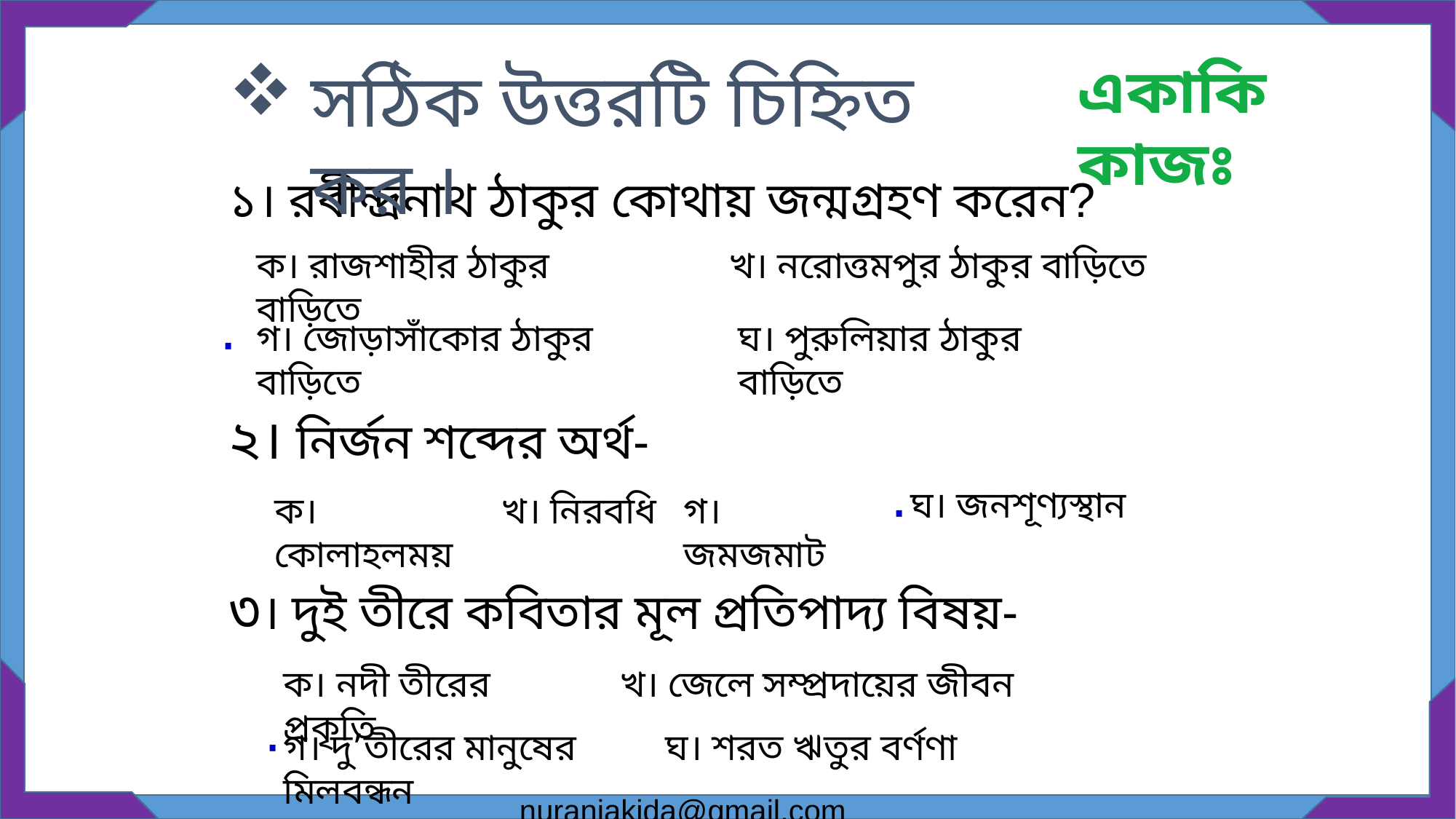

একাকি কাজঃ
সঠিক উত্তরটি চিহ্নিত কর ।
১। রবীন্দ্রনাথ ঠাকুর কোথায় জন্মগ্রহণ করেন?
ক। রাজশাহীর ঠাকুর বাড়িতে
খ। নরোত্তমপুর ঠাকুর বাড়িতে
∙
গ। জোড়াসাঁকোর ঠাকুর বাড়িতে
ঘ। পুরুলিয়ার ঠাকুর বাড়িতে
২। নির্জন শব্দের অর্থ-
∙
ঘ। জনশূণ্যস্থান
ক। কোলাহলময়
খ। নিরবধি
গ। জমজমাট
৩। দুই তীরে কবিতার মূল প্রতিপাদ্য বিষয়-
ক। নদী তীরের প্রকৃতি
খ। জেলে সম্প্রদায়ের জীবন
∙
গ। দু’তীরের মানুষের মিলবন্ধন
ঘ। শরত ঋতুর বর্ণণা